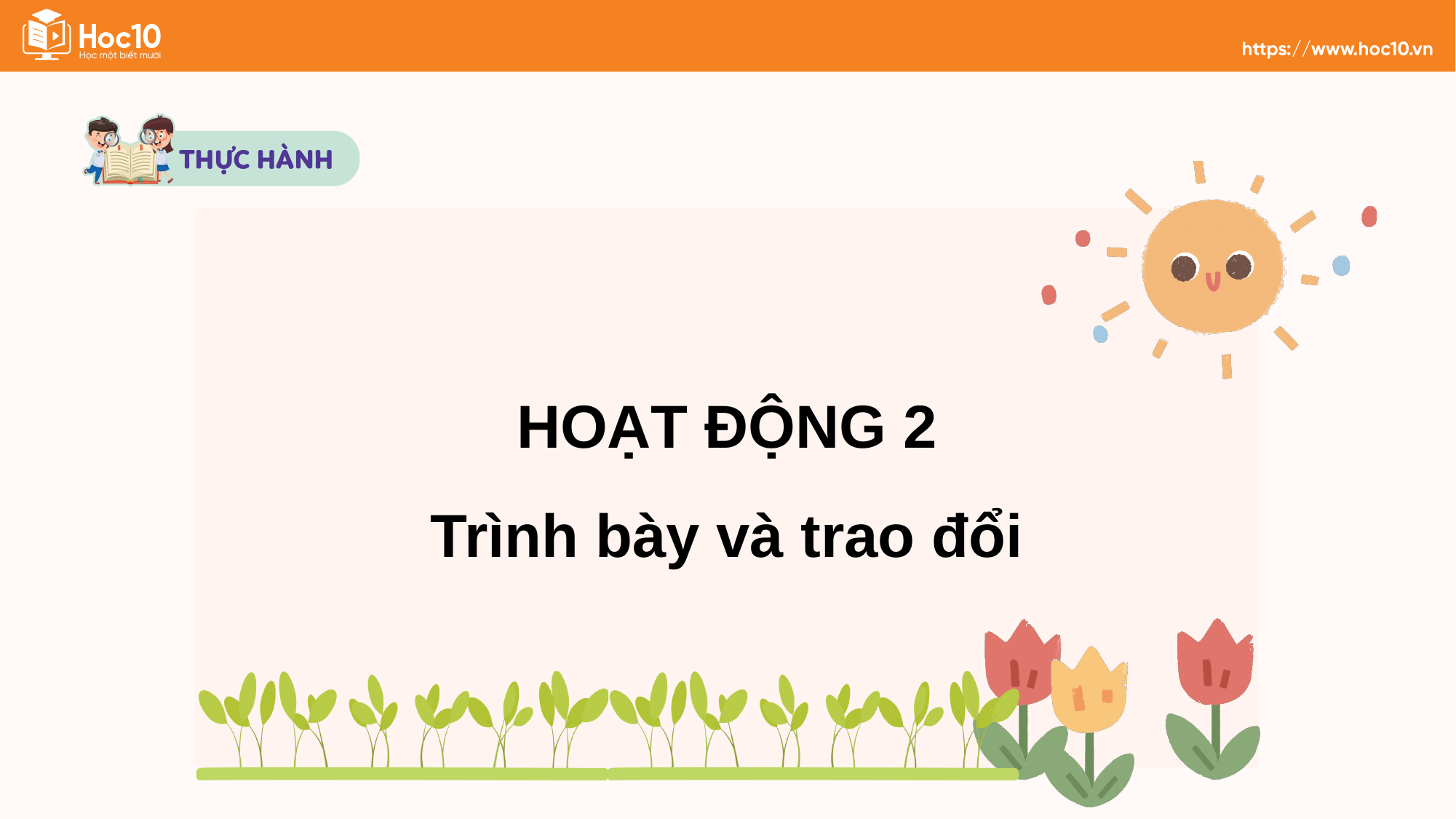

HOẠT ĐỘNG 2
Trình bày và trao đổi